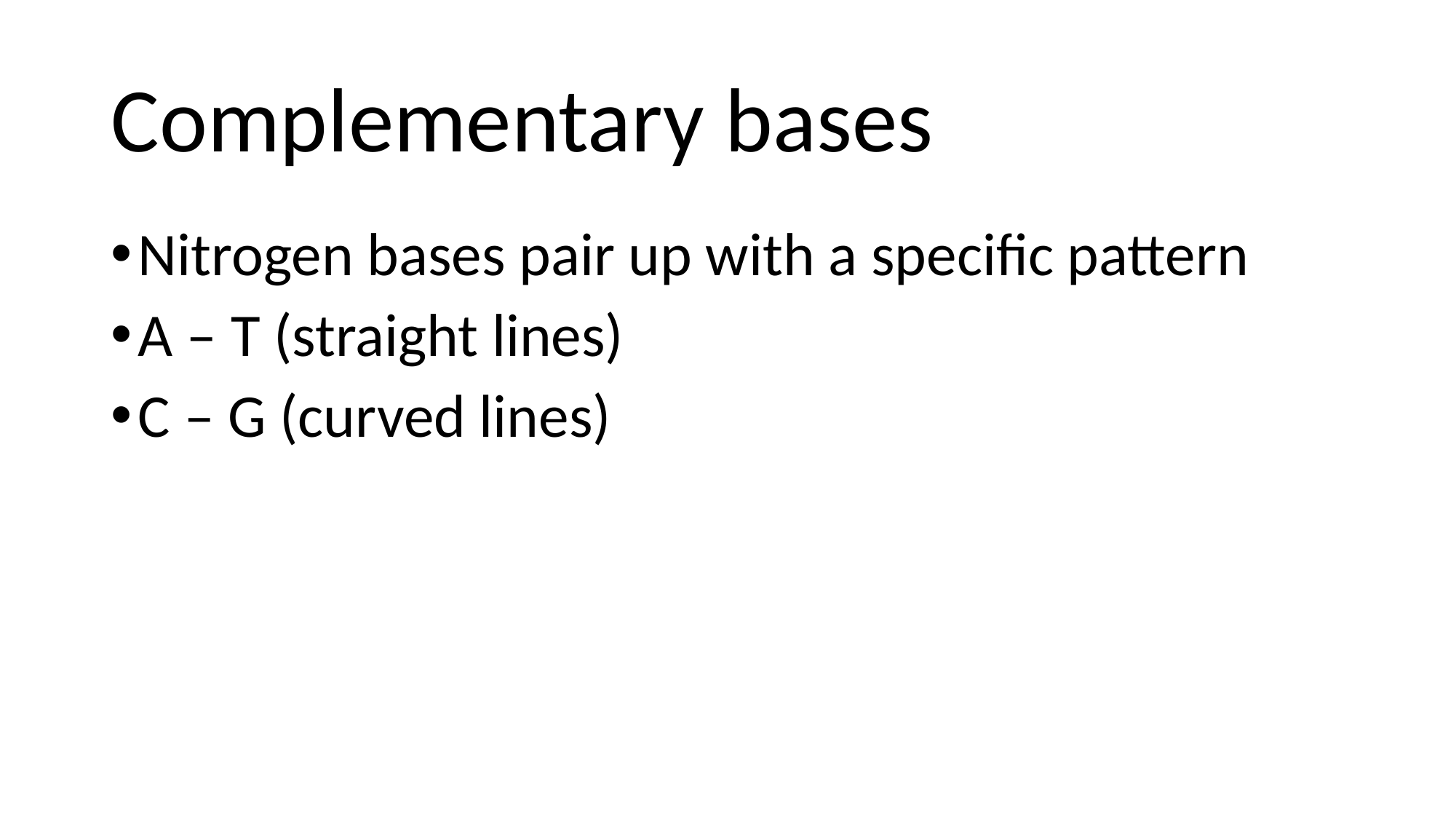

# Complementary bases
Nitrogen bases pair up with a specific pattern
A – T (straight lines)
C – G (curved lines)